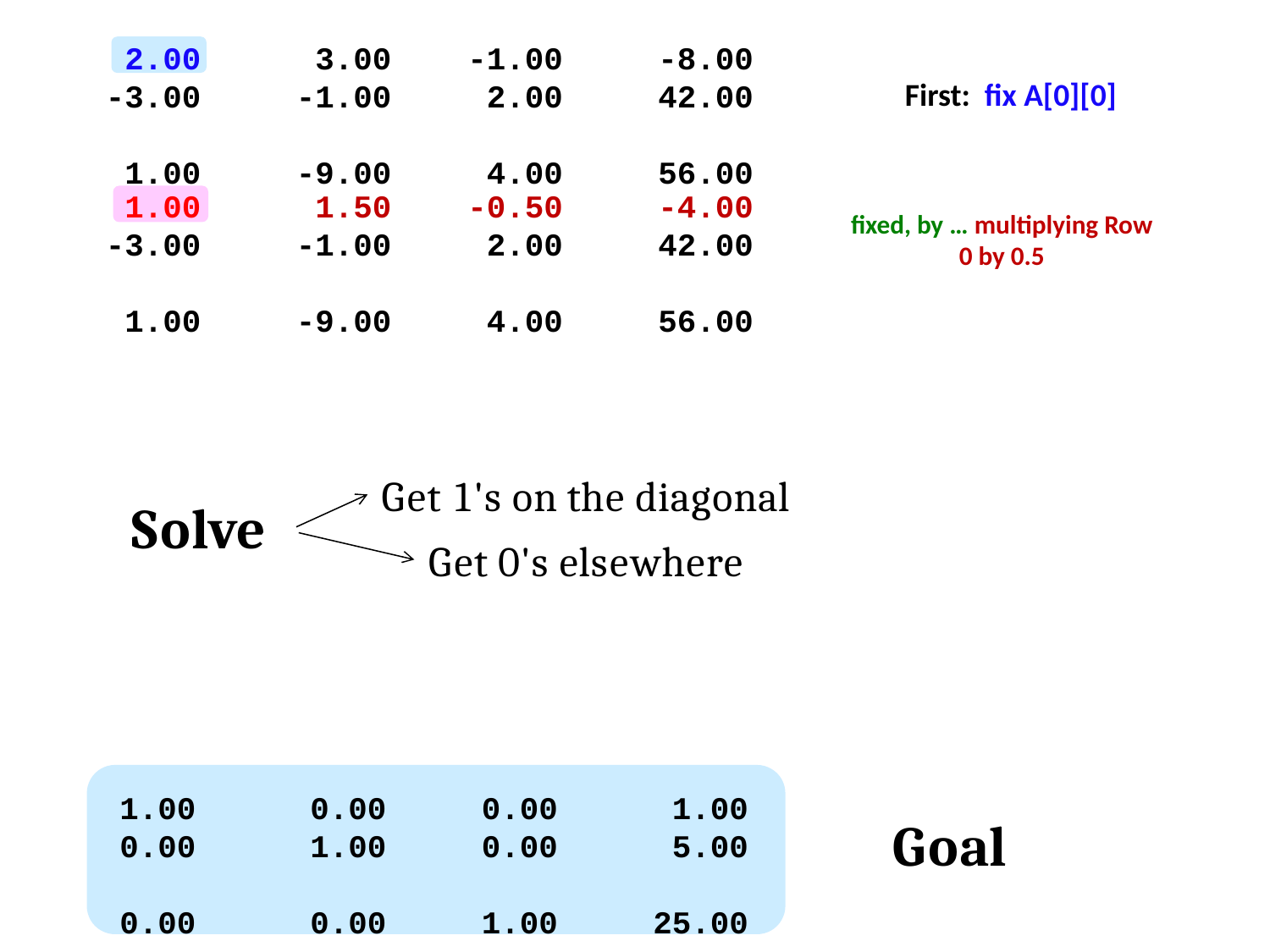

2.00      3.00    -1.00     -8.00
 -3.00     -1.00     2.00     42.00
  1.00     -9.00     4.00     56.00

First:  fix A[0][0]
  1.00      1.50    -0.50     -4.00
 -3.00     -1.00     2.00     42.00
  1.00     -9.00     4.00     56.00

fixed, by … multiplying Row 0 by 0.5
Get 1's on the diagonal
Solve
Get 0's elsewhere

  1.00      0.00     0.00      1.00
  0.00      1.00     0.00      5.00
  0.00      0.00     1.00     25.00
Goal